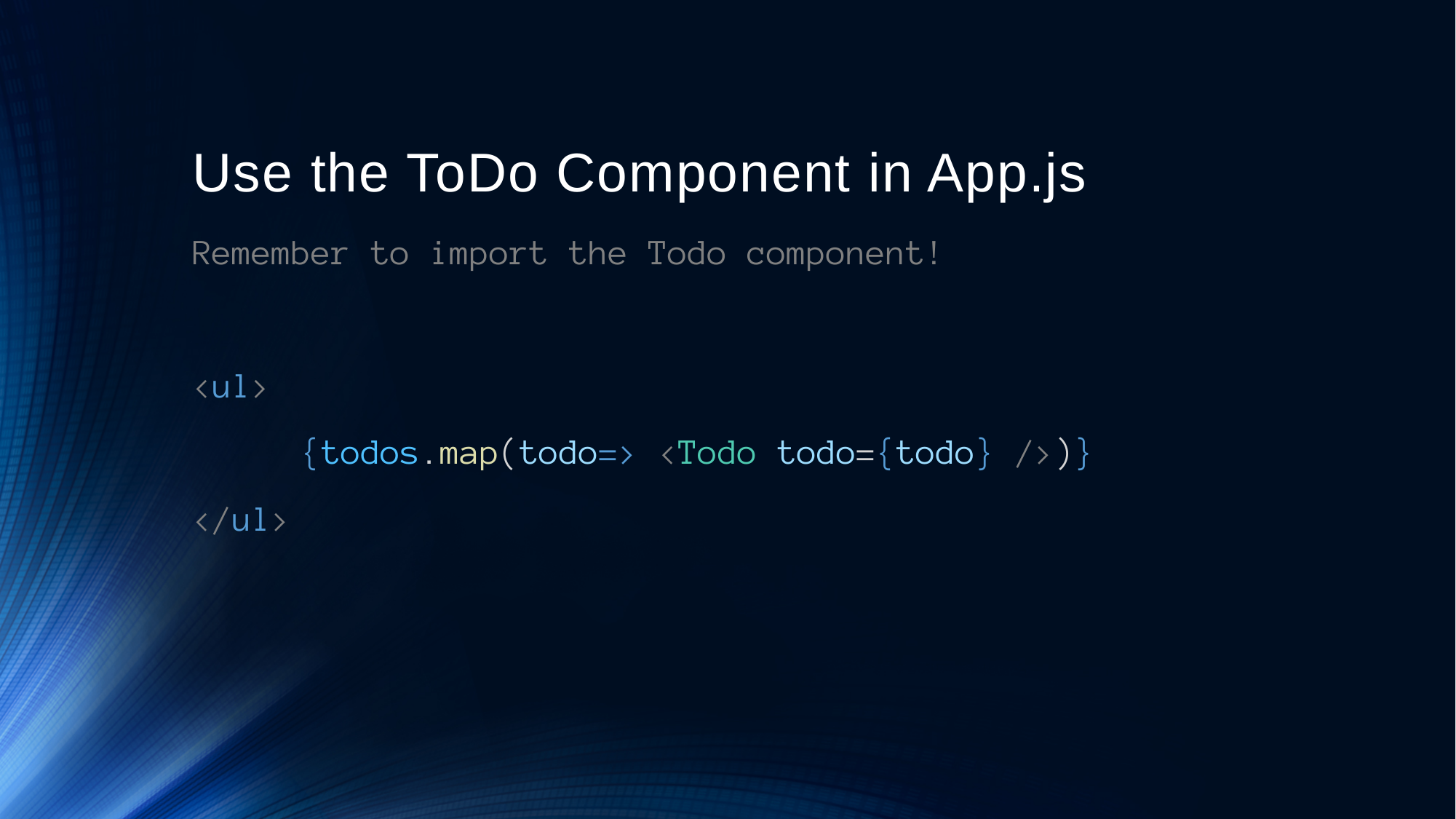

# Use the ToDo Component in App.js
Remember to import the Todo component!

<ul>
	{todos.map(todo=> <Todo todo={todo} />)}
</ul>